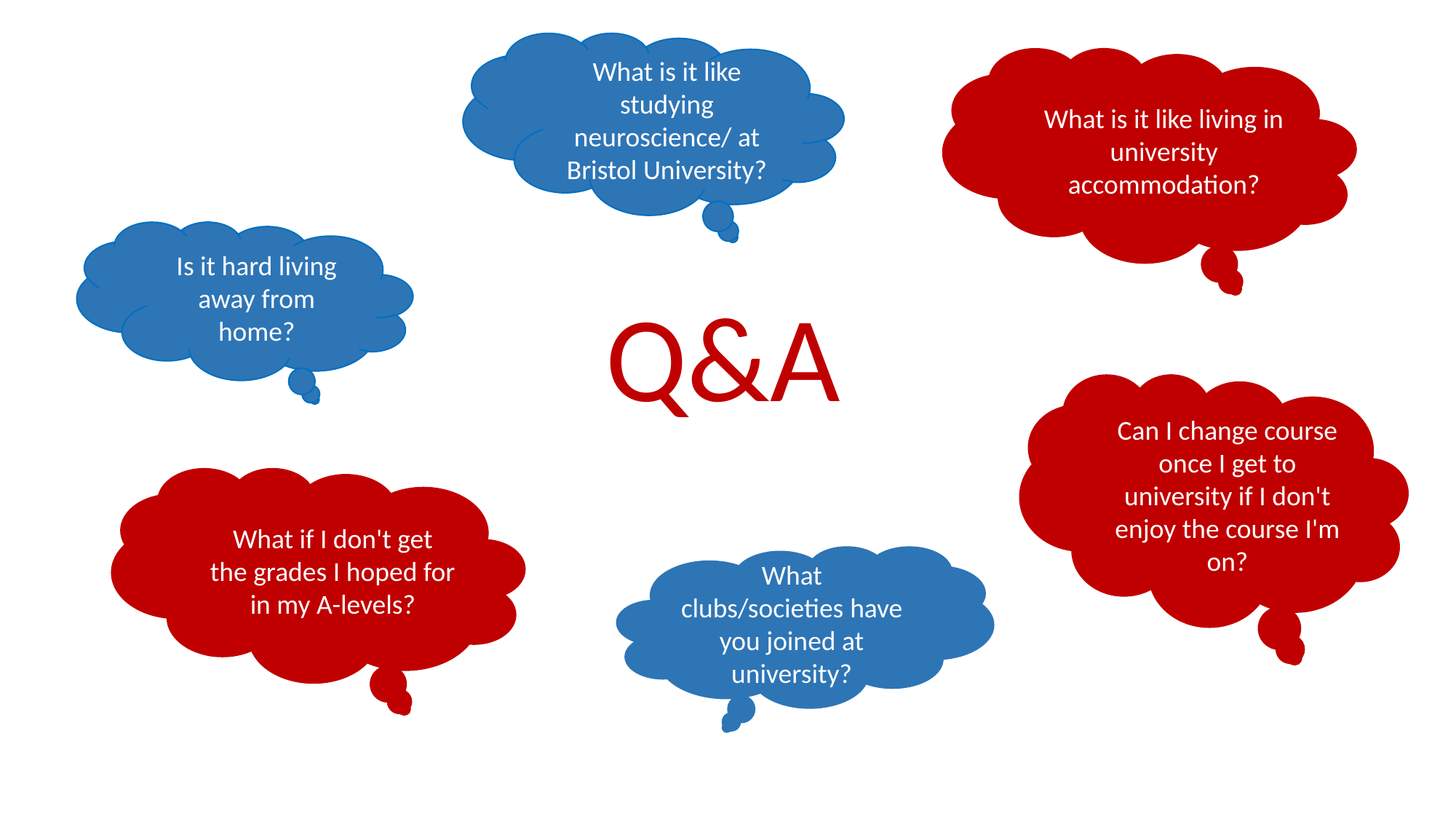

What is it like studying neuroscience/ at Bristol University?
What is it like living in university accommodation?
Is it hard living away from home?
Q&A
Can I change course once I get to university if I don't enjoy the course I'm on?
What if I don't get the grades I hoped for in my A-levels?
What clubs/societies have you joined at university?